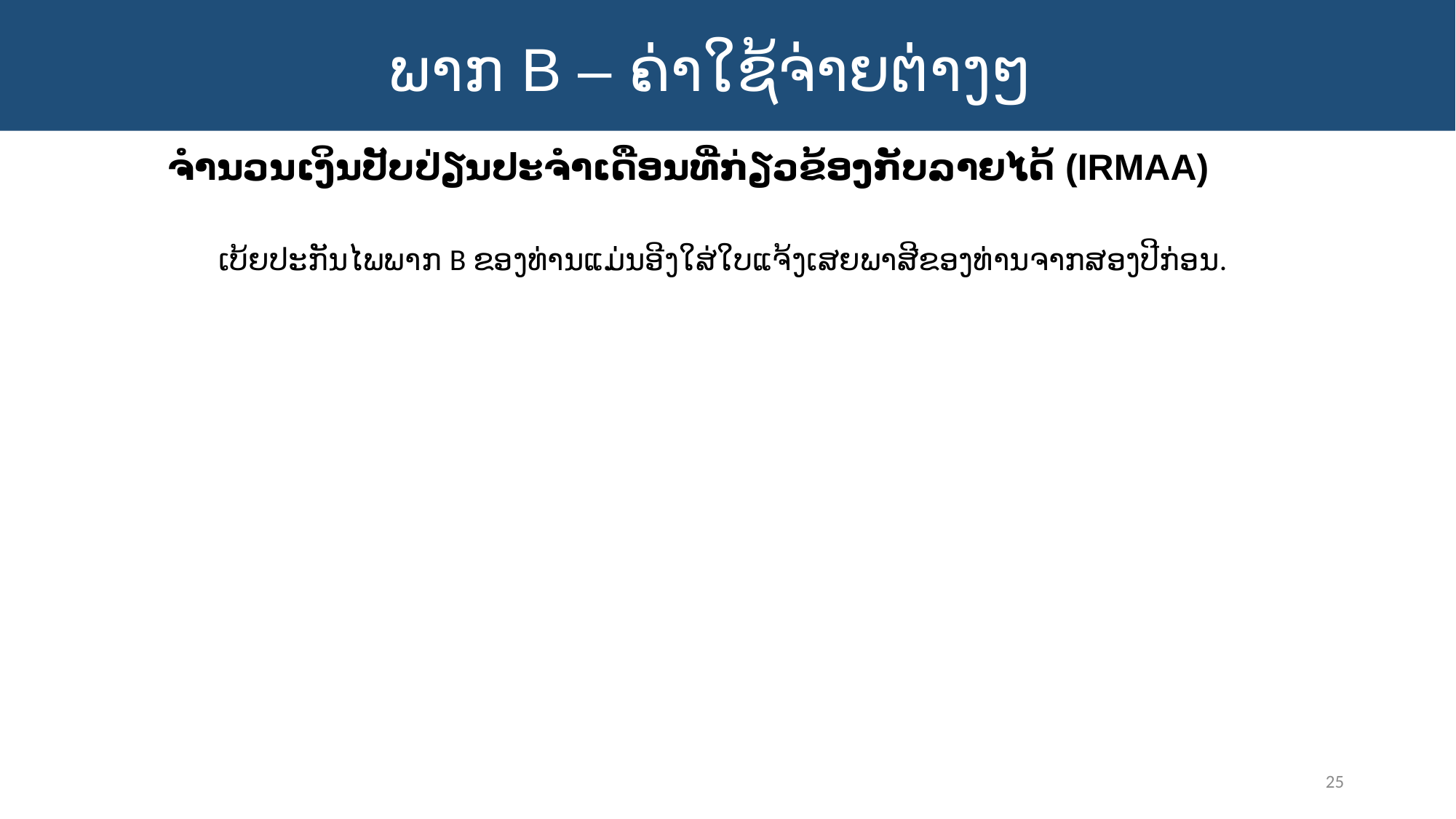

ພາກ B – ຄ່າໃຊ້ຈ່າຍຕ່າງໆ

ຈຳນວນເງິນປັບປ່ຽນປະຈໍາເດືອນທີ່ກ່ຽວຂ້ອງກັບລາຍໄດ້ (IRMAA)
ເບ້ຍປະກັນໄພພາກ B ຂອງທ່ານແມ່ນອີງໃສ່ໃບແຈ້ງເສຍພາສີຂອງທ່ານຈາກສອງປີກ່ອນ.
25